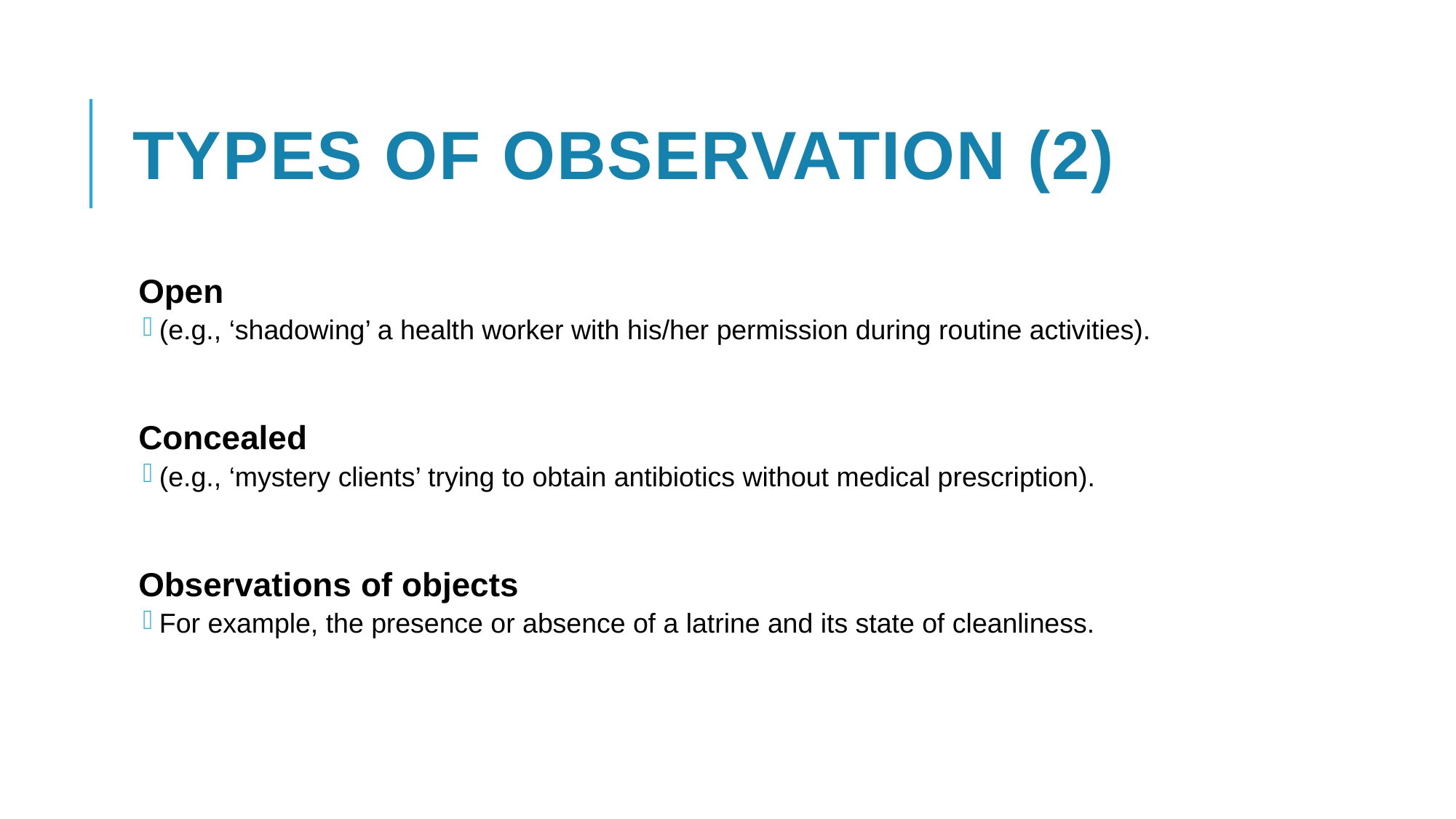

# Types of observation (2)
Open
(e.g., ‘shadowing’ a health worker with his/her permission during routine activities).

Concealed
(e.g., ‘mystery clients’ trying to obtain antibiotics without medical prescription).

Observations of objects
For example, the presence or absence of a latrine and its state of cleanliness.